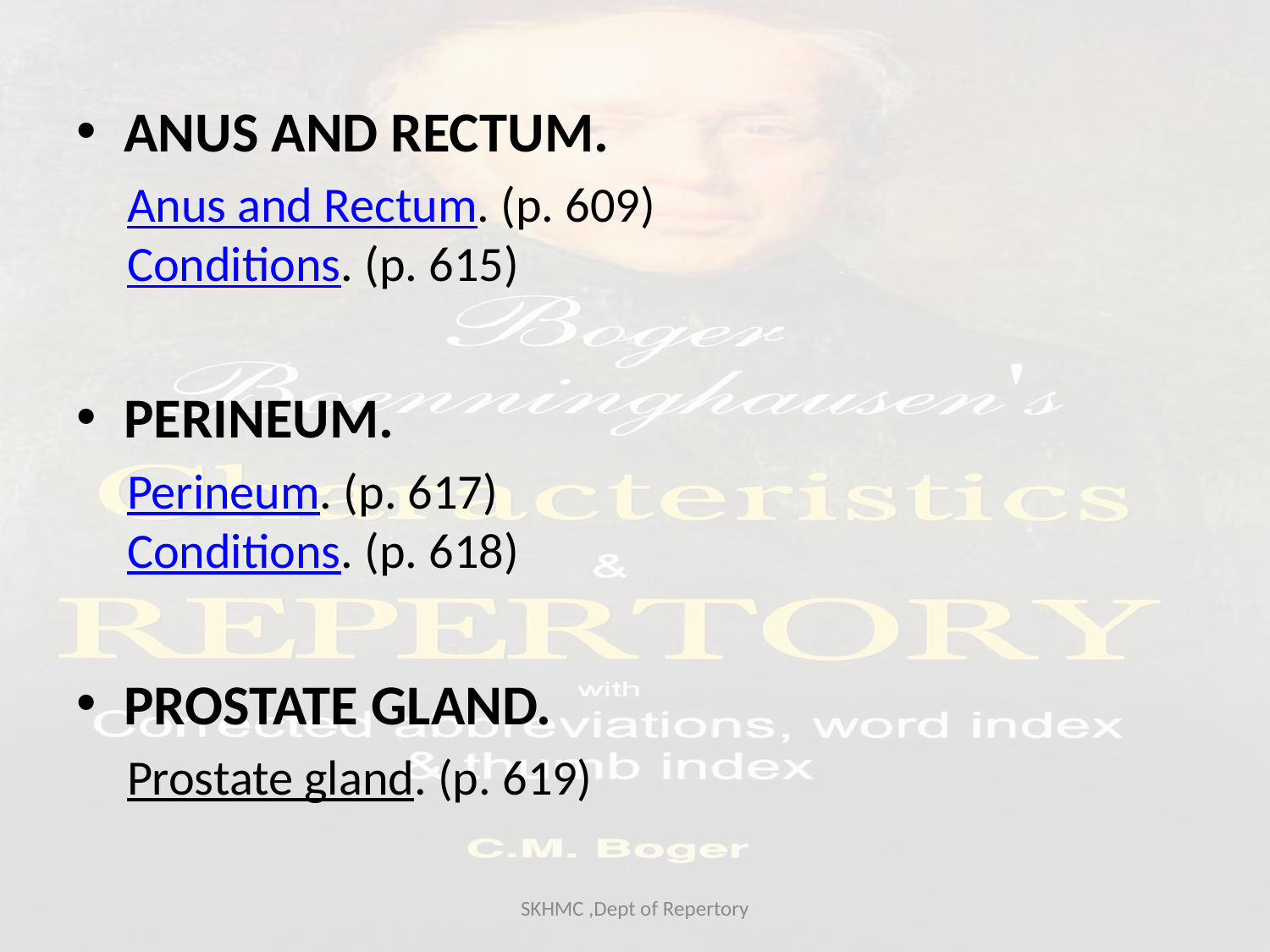

ANUS AND RECTUM.
Anus and Rectum. (p. 609)
Conditions. (p. 615)

PERINEUM.
Perineum. (p. 617)
Conditions. (p. 618)

PROSTATE GLAND.
Prostate gland. (p. 619)

SKHMC ,Dept of Repertory